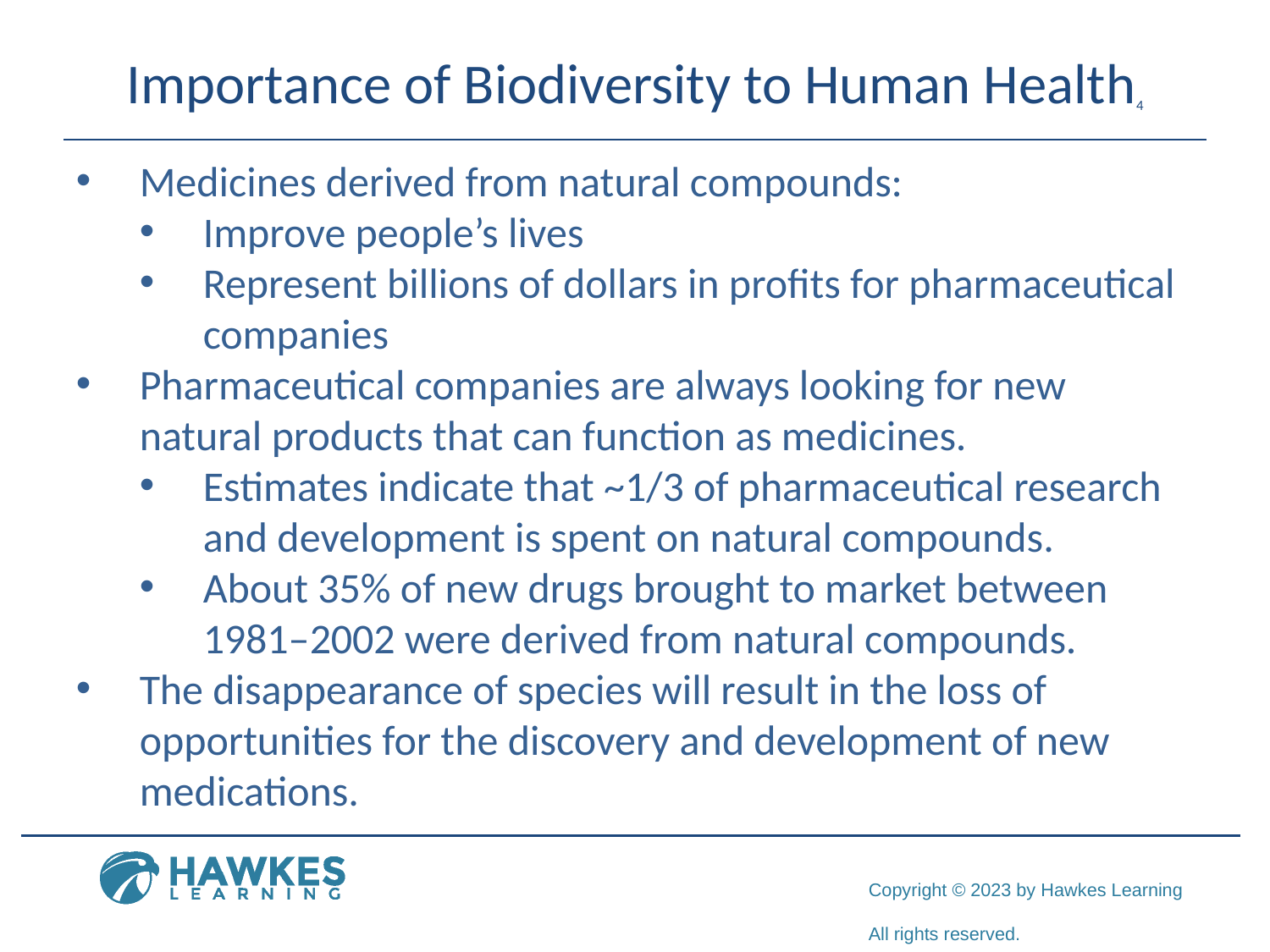

# Importance of Biodiversity to Human Health4
Medicines derived from natural compounds:
Improve people’s lives
Represent billions of dollars in profits for pharmaceutical companies
Pharmaceutical companies are always looking for new natural products that can function as medicines.
Estimates indicate that ~1/3 of pharmaceutical research and development is spent on natural compounds.
About 35% of new drugs brought to market between 1981–2002 were derived from natural compounds.
The disappearance of species will result in the loss of opportunities for the discovery and development of new medications.